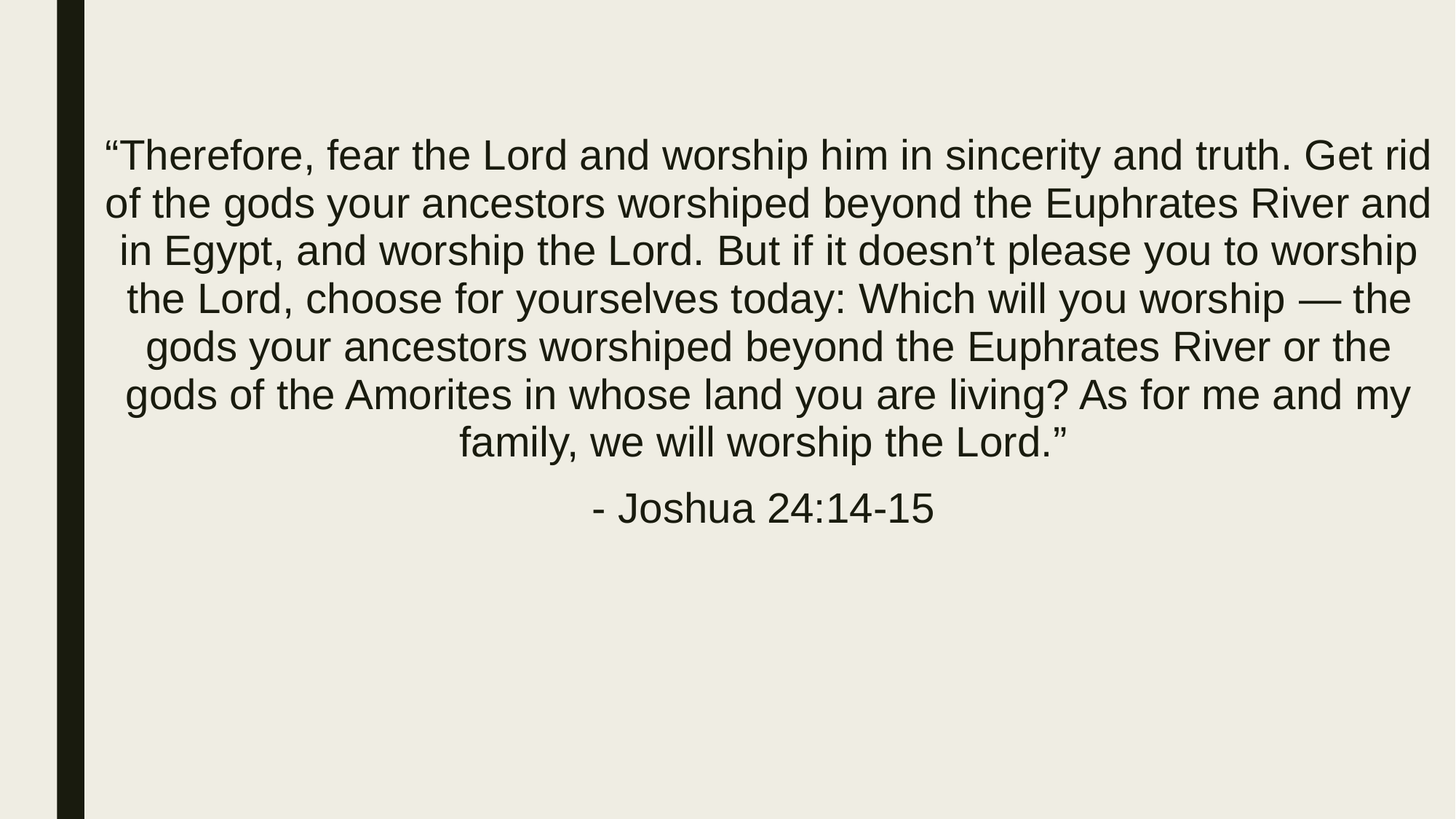

“Therefore, fear the Lord and worship him in sincerity and truth. Get rid of the gods your ancestors worshiped beyond the Euphrates River and in Egypt, and worship the Lord. But if it doesn’t please you to worship the Lord, choose for yourselves today: Which will you worship ​— ​the gods your ancestors worshiped beyond the Euphrates River or the gods of the Amorites in whose land you are living? As for me and my family, we will worship the Lord.”
- Joshua 24:14-15